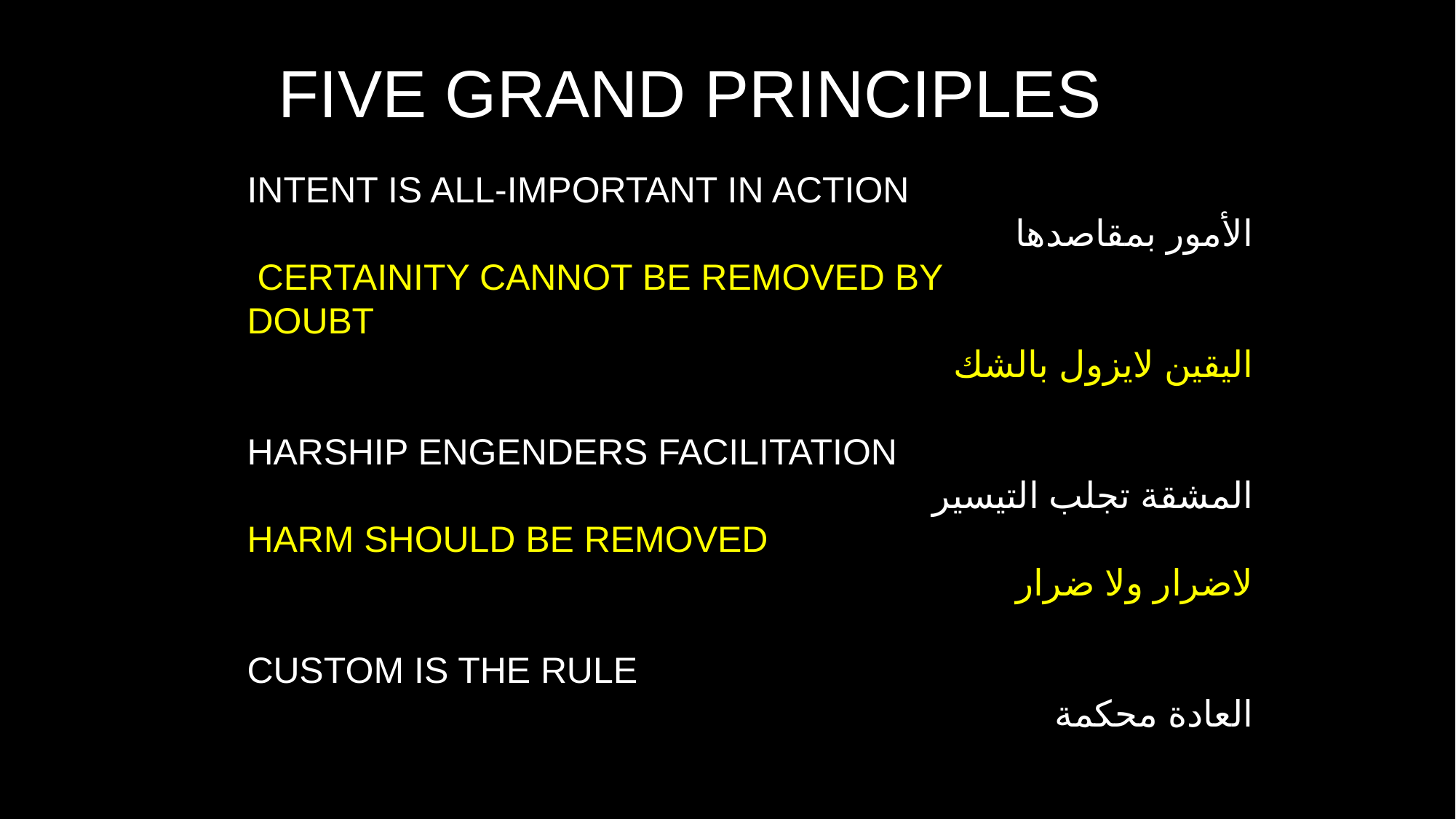

FIVE GRAND PRINCIPLES
INTENT IS ALL-IMPORTANT IN ACTION
الأمور بمقاصدها
CERTAINITY CANNOT BE REMOVED BY
DOUBT
اليقين لايزول بالشك

HARSHIP ENGENDERS FACILITATION
المشقة تجلب التيسير
HARM SHOULD BE REMOVED
لاضرار ولا ضرار

CUSTOM IS THE RULE
العادة محكمة